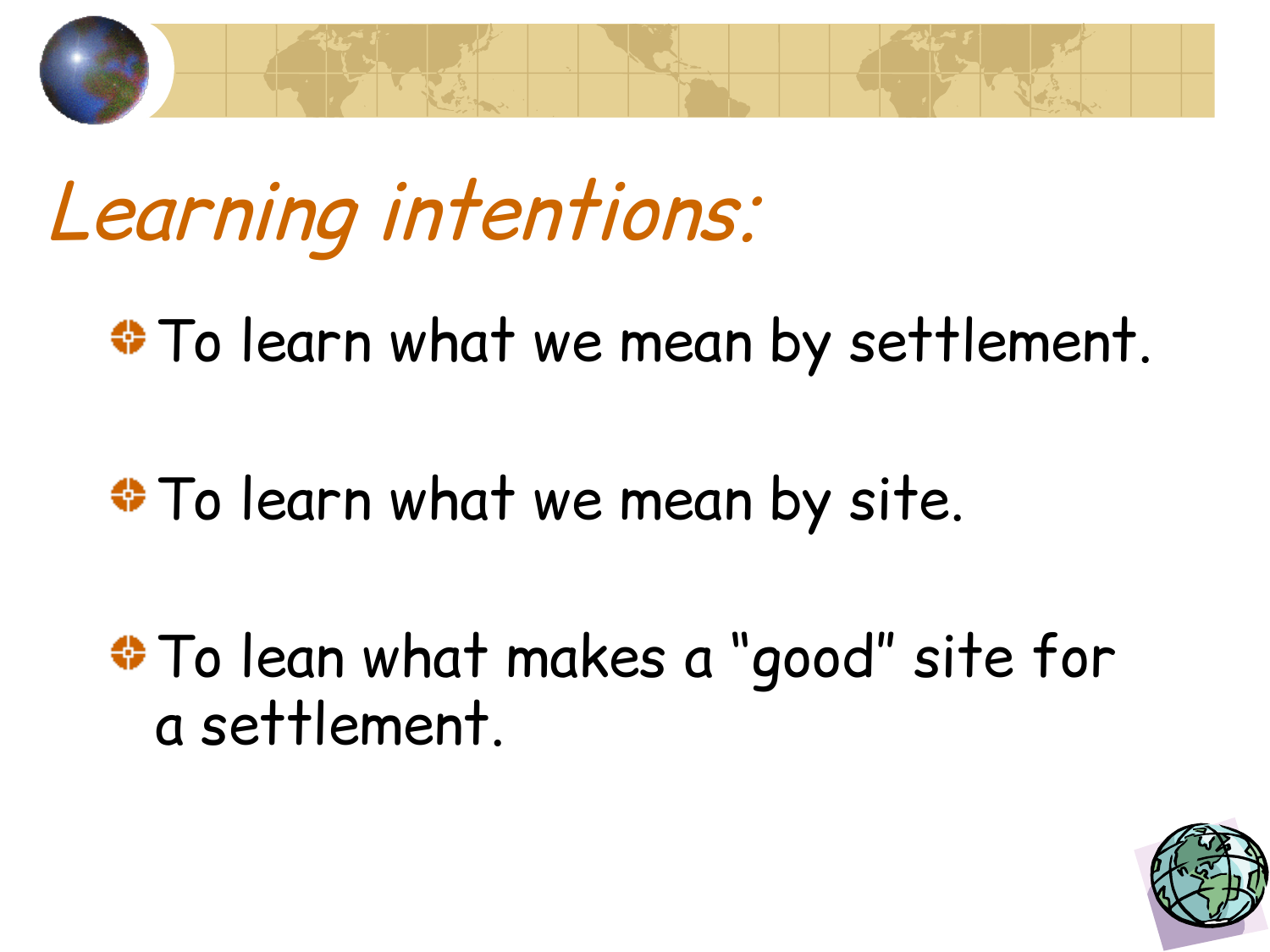

# Learning intentions:
To learn what we mean by settlement.

To learn what we mean by site.

To lean what makes a “good” site for a settlement.